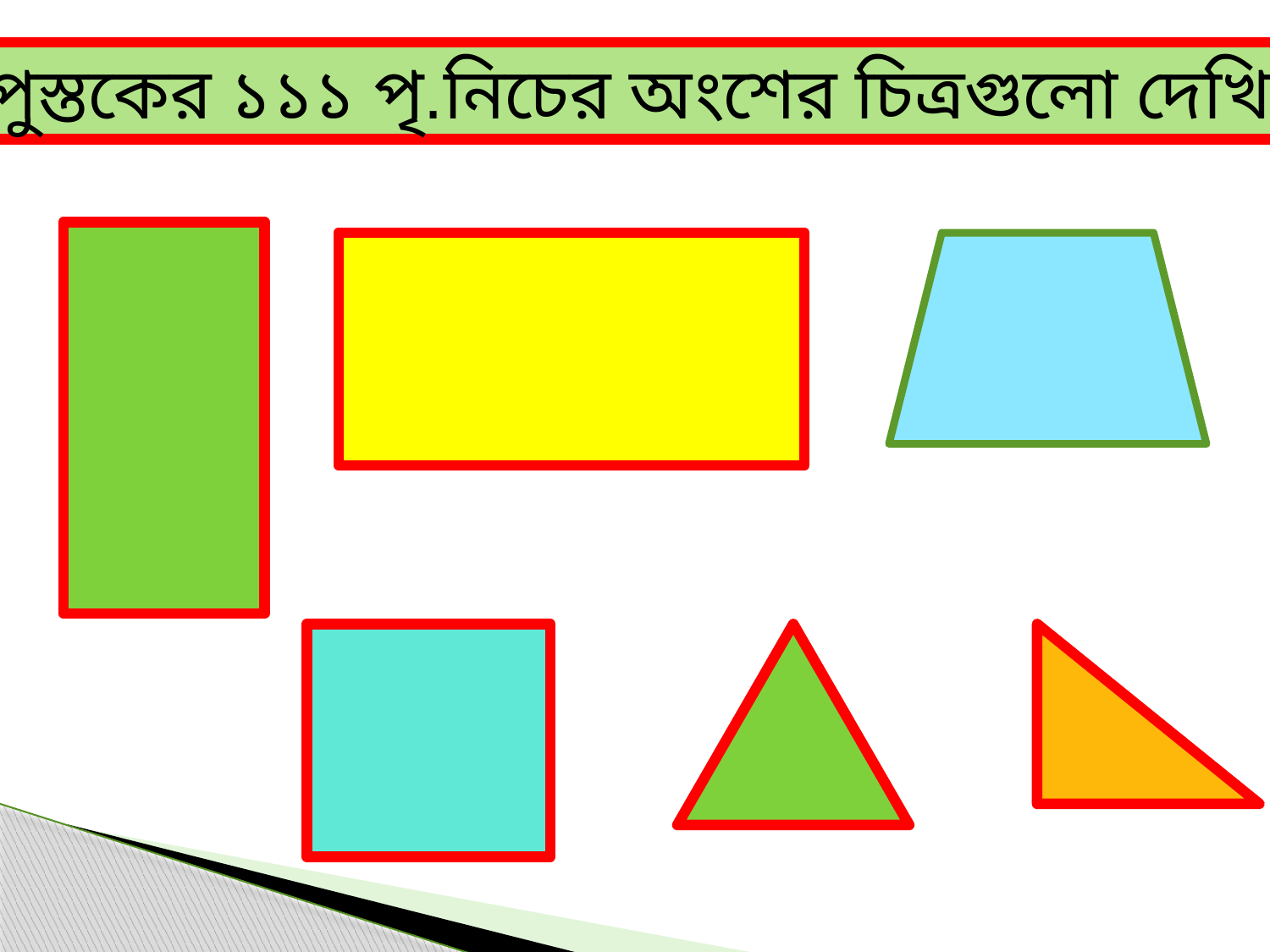

পাঠ্যপুস্তকের ১১১ পৃ.নিচের অংশের চিত্রগুলো দেখি ।